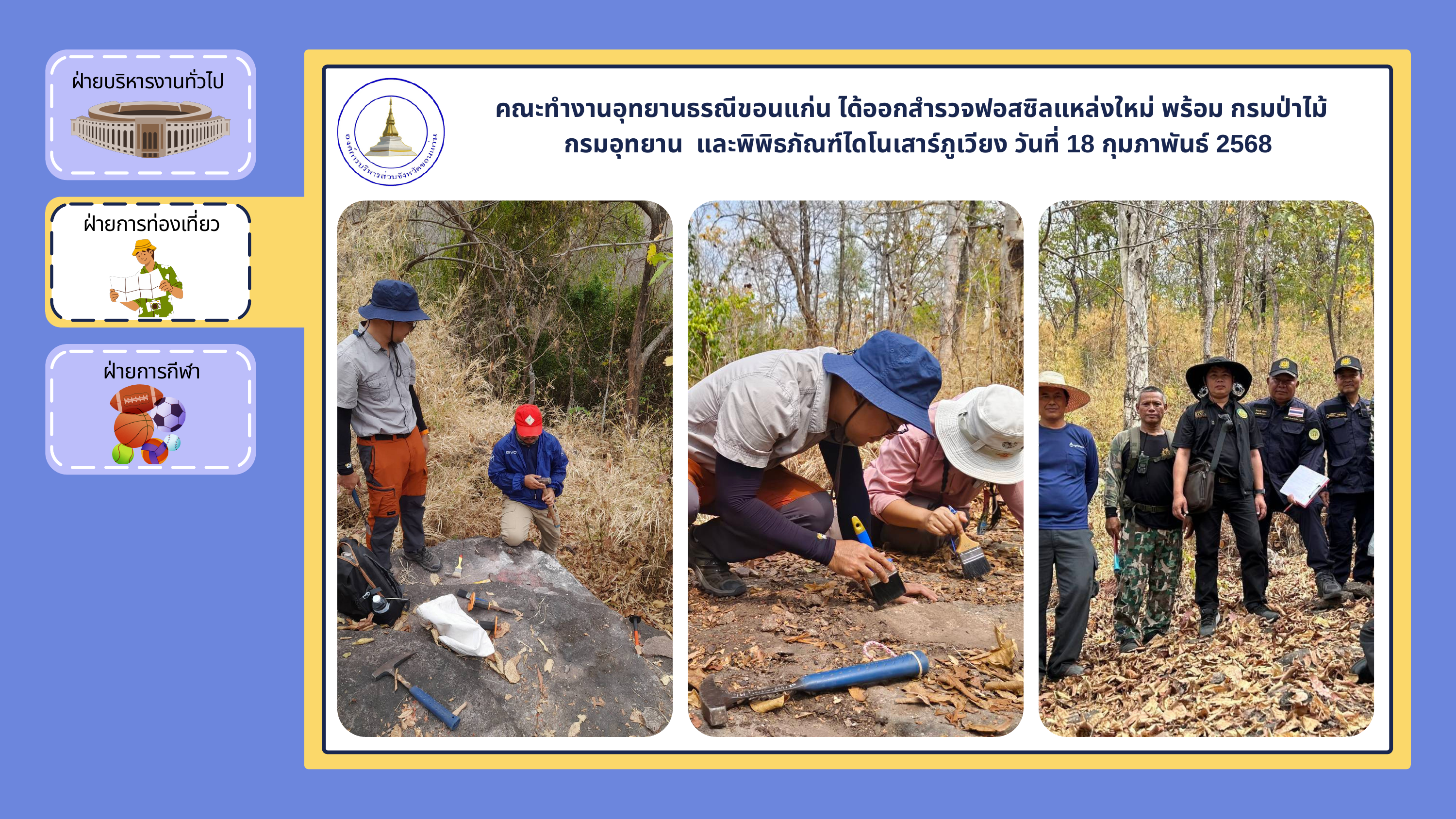

ฝ่ายบริหารงานทั่วไป

คณะทำงานอุทยานธรณีขอนแก่น ได้ออกสำรวจฟอสซิลแหล่งใหม่ พร้อม กรมป่าไม้
กรมอุทยาน  และพิพิธภัณฑ์ไดโนเสาร์ภูเวียง วันที่ 18 กุมภาพันธ์ 2568

ฝ่ายการท่องเที่ยว

ฝ่ายการกีฬา